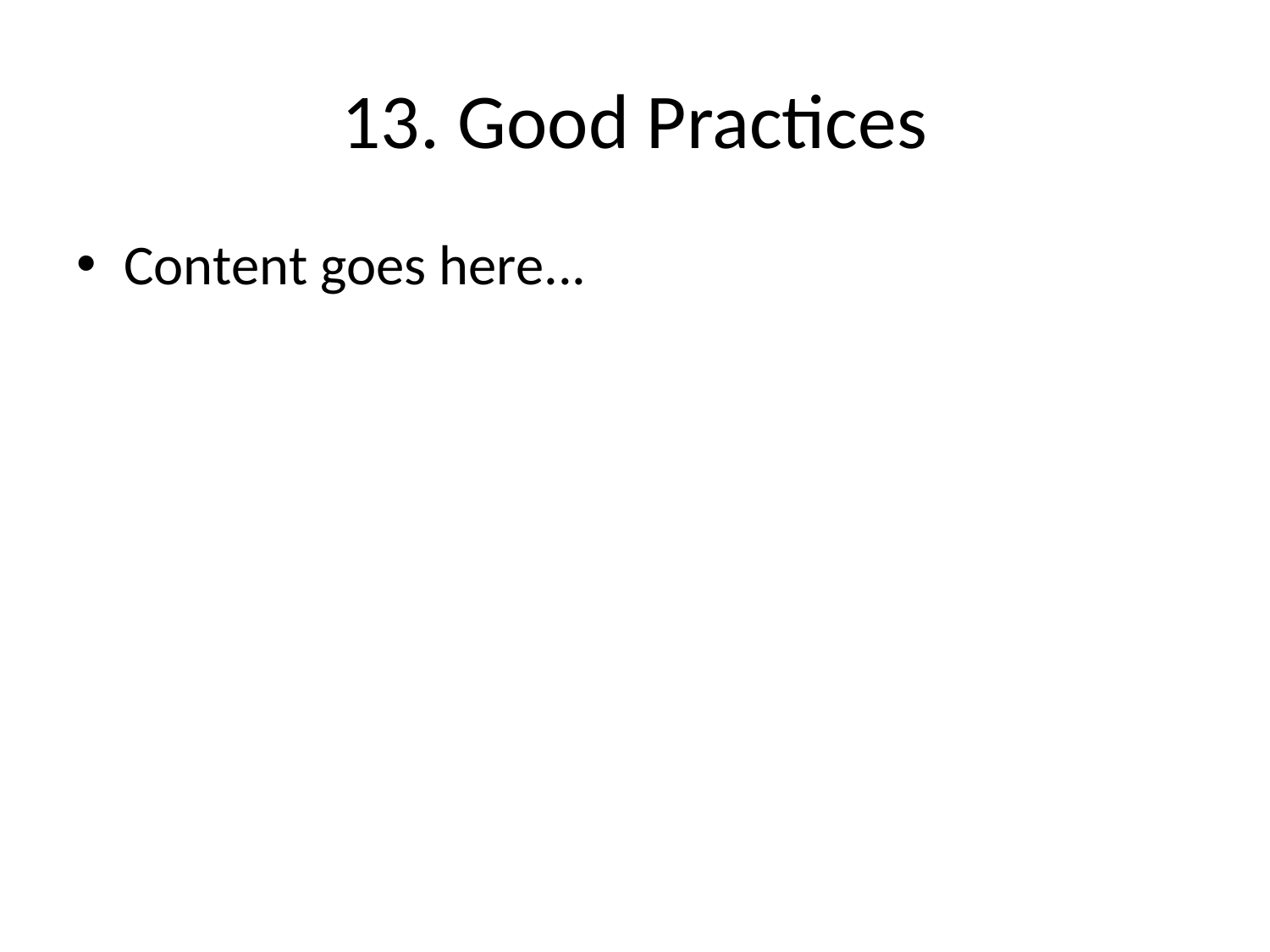

# 13. Good Practices
Content goes here...